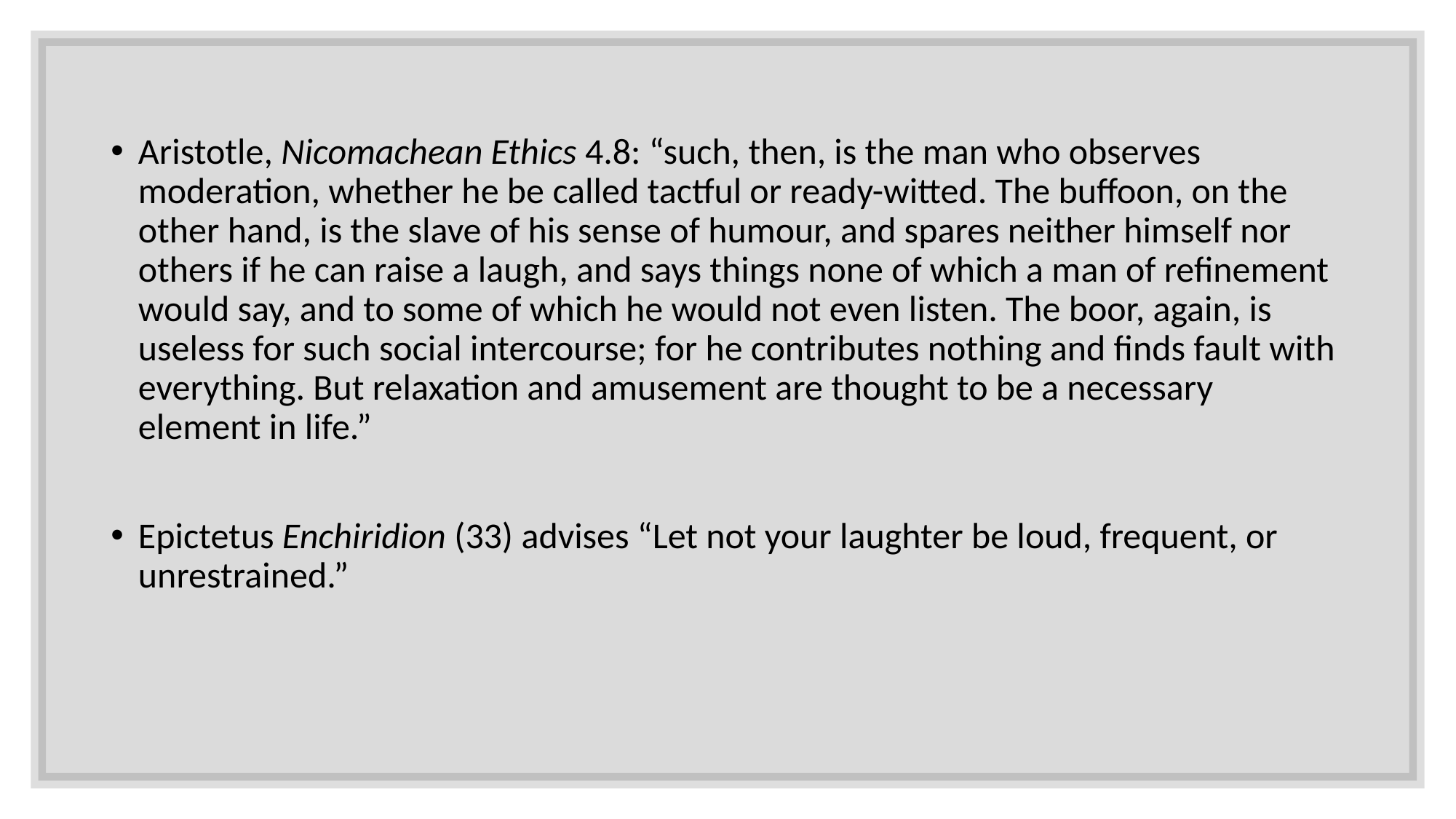

#
Aristotle, Nicomachean Ethics 4.8: “such, then, is the man who observes moderation, whether he be called tactful or ready-witted. The buffoon, on the other hand, is the slave of his sense of humour, and spares neither himself nor others if he can raise a laugh, and says things none of which a man of refinement would say, and to some of which he would not even listen. The boor, again, is useless for such social intercourse; for he contributes nothing and finds fault with everything. But relaxation and amusement are thought to be a necessary element in life.”

Epictetus Enchiridion (33) advises “Let not your laughter be loud, frequent, or unrestrained.”